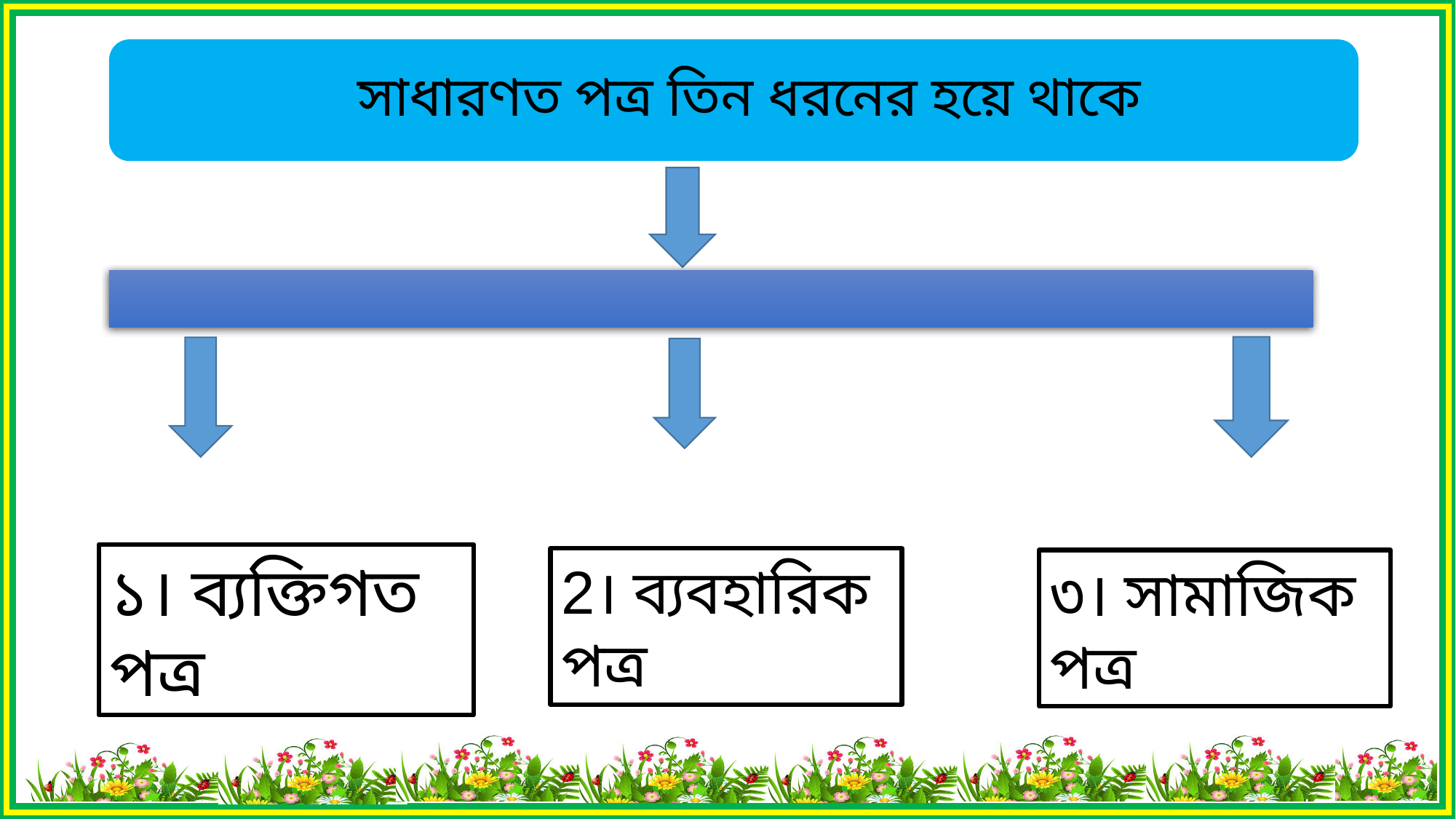

সাধারণত পত্র তিন ধরনের হয়ে থাকে

১। ব্যক্তিগত পত্র
2। ব্যবহারিক পত্র
৩। সামাজিক পত্র